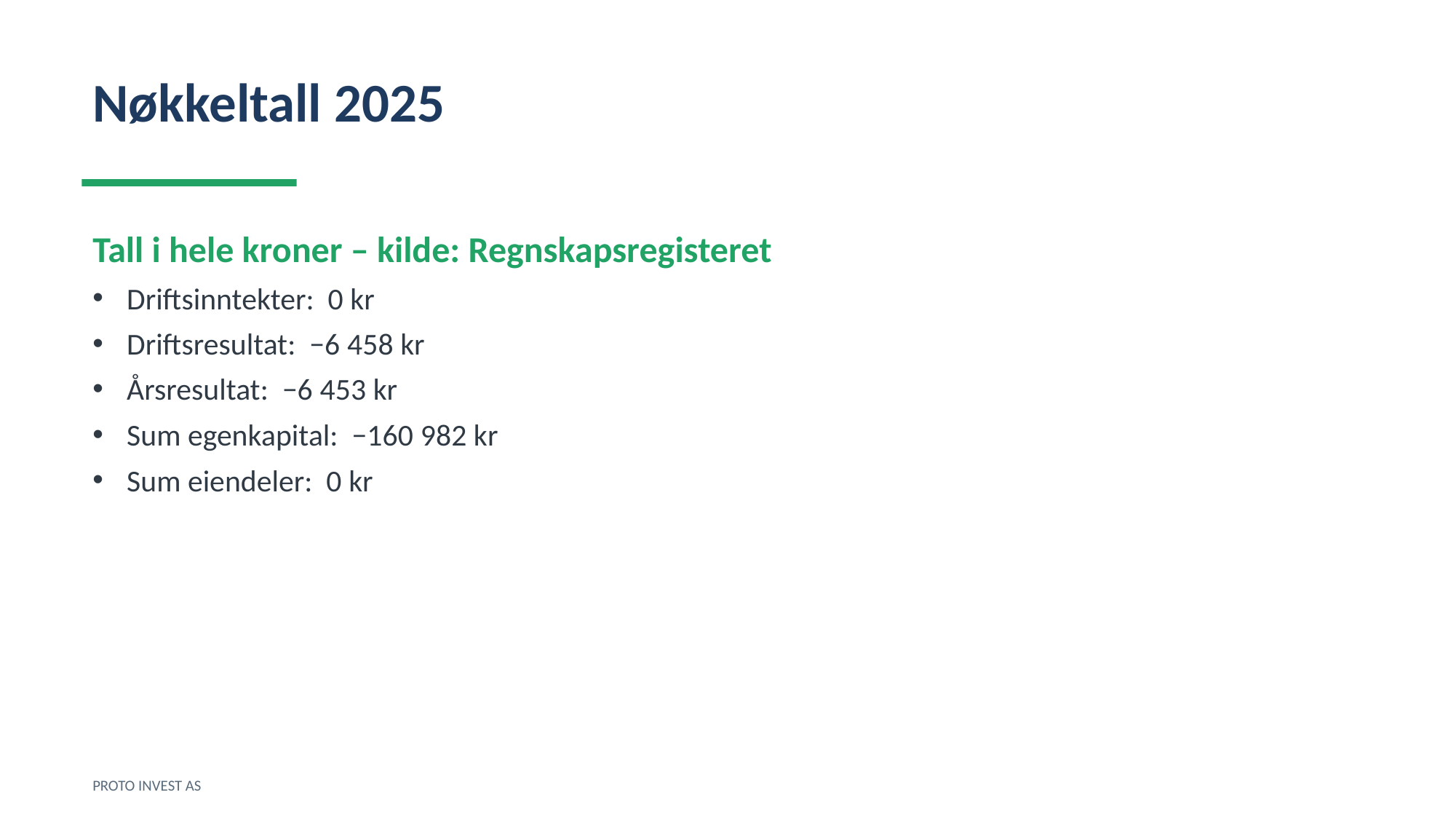

Nøkkeltall 2025

Tall i hele kroner – kilde: Regnskapsregisteret
Driftsinntekter:  0 kr
Driftsresultat:  −6 458 kr
Årsresultat:  −6 453 kr
Sum egenkapital:  −160 982 kr
Sum eiendeler:  0 kr
PROTO INVEST AS